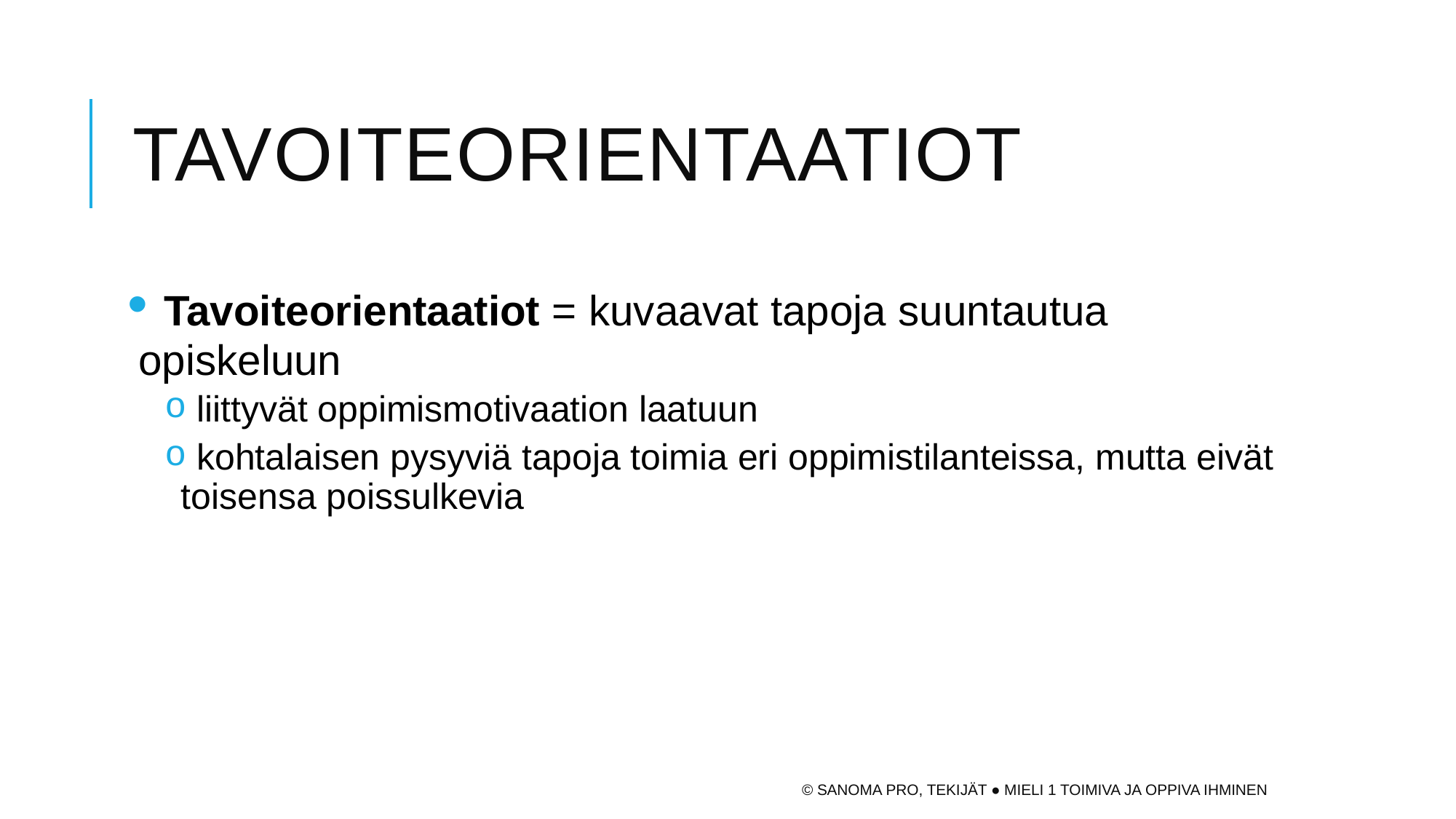

# Tavoiteorientaatiot
 Tavoiteorientaatiot = kuvaavat tapoja suuntautua opiskeluun
 liittyvät oppimismotivaation laatuun
 kohtalaisen pysyviä tapoja toimia eri oppimistilanteissa, mutta eivät toisensa poissulkevia

© Sanoma Pro, Tekijät ● Mieli 1 Toimiva ja oppiva ihminen